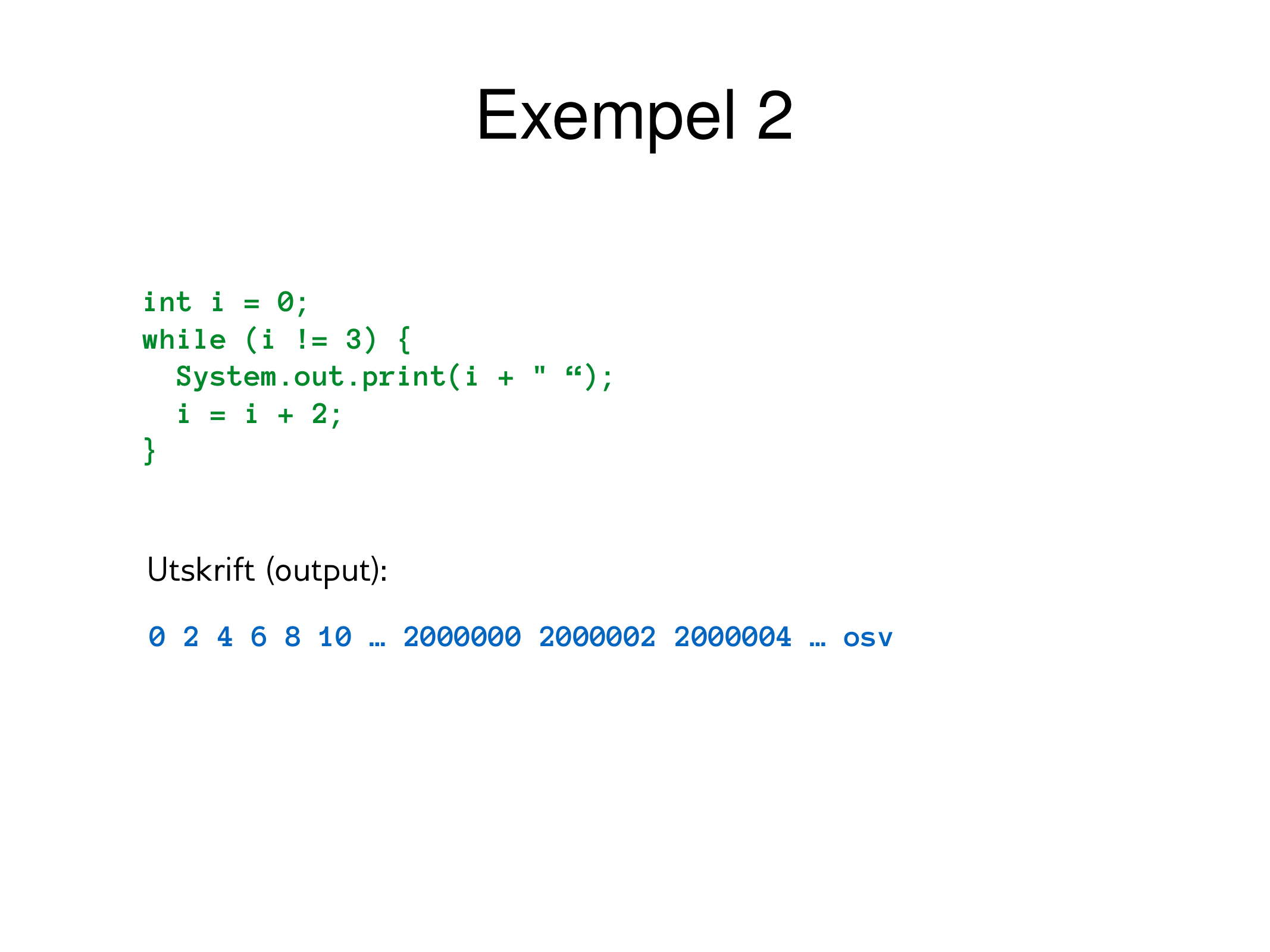

Exempel 2
int i = 0;
while (i != 3) {
  System.out.print(i + " “);
  i = i + 2;
}
Utskrift (output):
 0 2 4 6 8 10 … 2000000 2000002 2000004 … osv